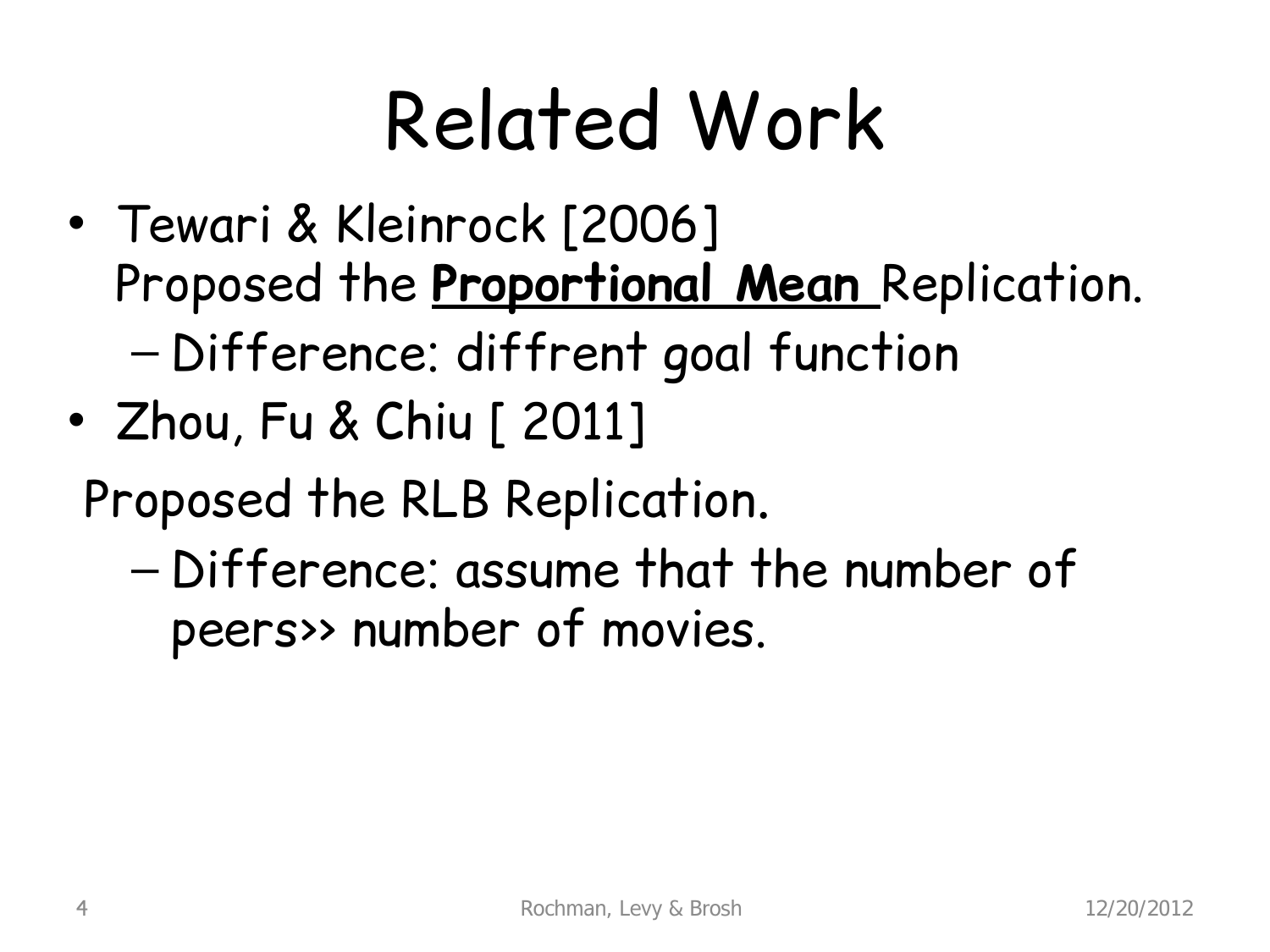

# Related Work
Tewari & Kleinrock [2006]
Proposed the Proportional Mean Replication.
Difference: diffrent goal function
Zhou, Fu & Chiu [ 2011]
 Proposed the RLB Replication.
Difference: assume that the number of peers>> number of movies.

4
Rochman, Levy & Brosh
12/20/2012